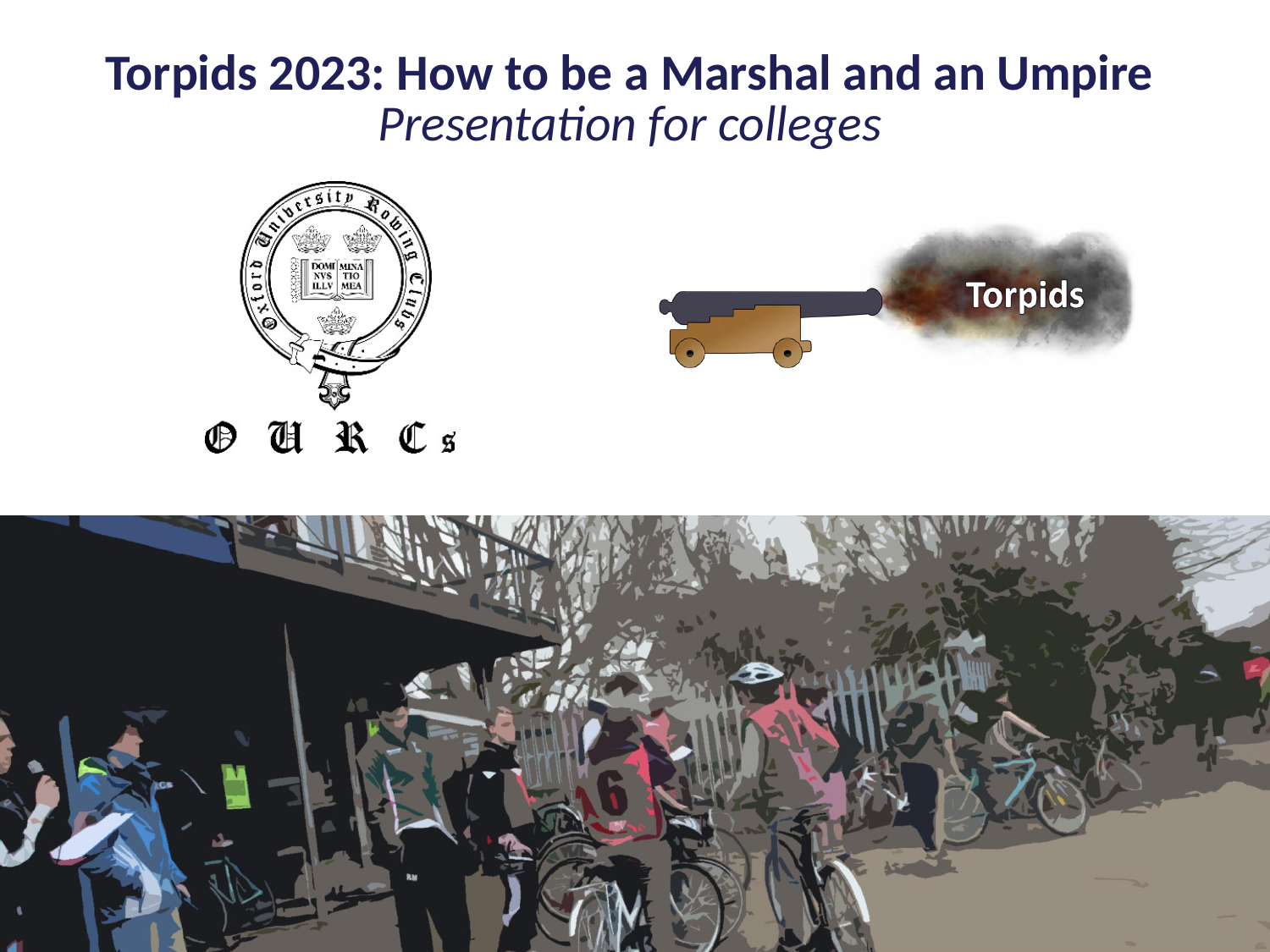

# Torpids 2023: How to be a Marshal and an Umpire Presentation for colleges